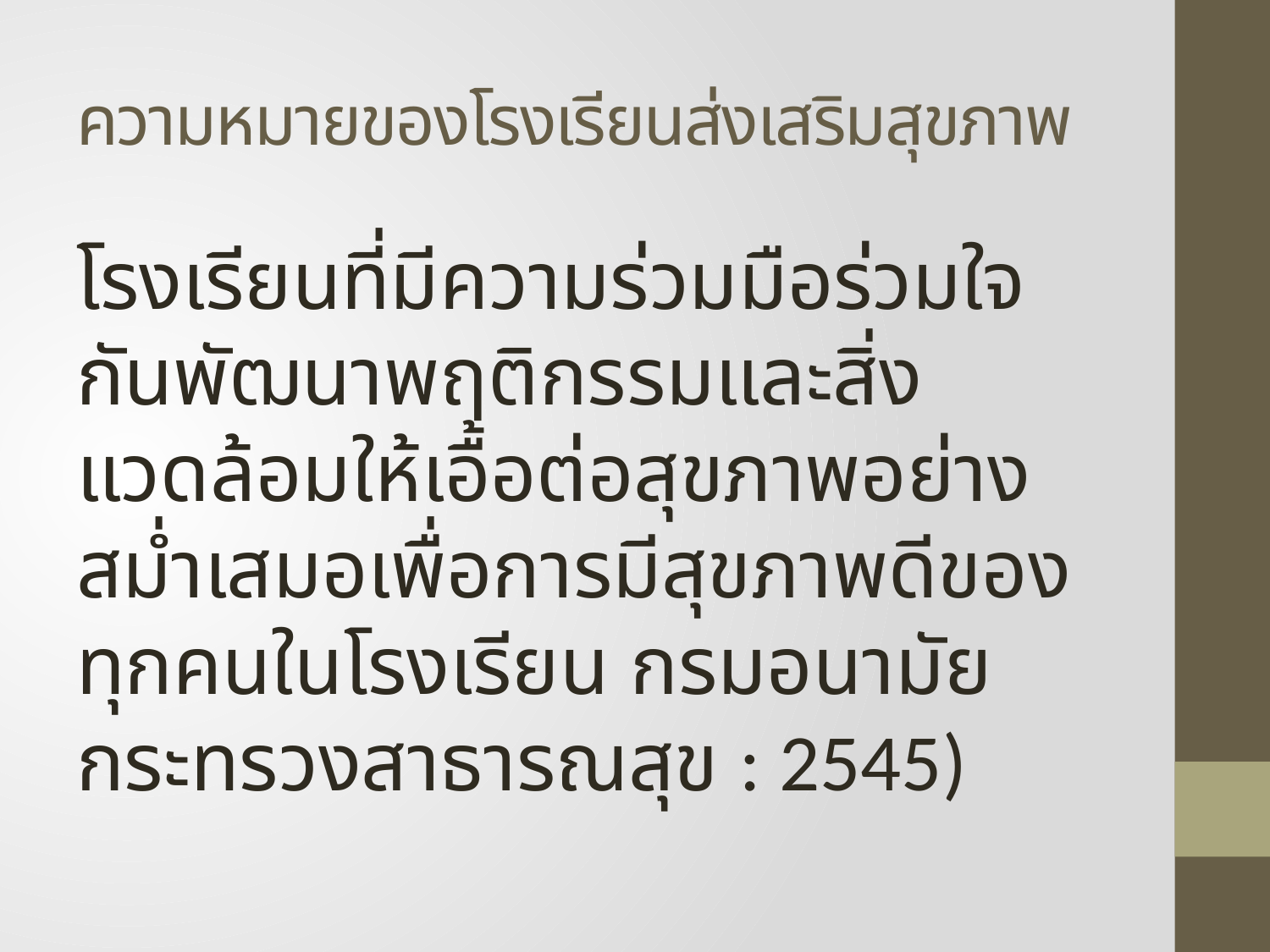

# ความหมายของโรงเรียนส่งเสริมสุขภาพ
โรงเรียนที่มีความร่วมมือร่วมใจกันพัฒนาพฤติกรรมและสิ่งแวดล้อมให้เอื้อต่อสุขภาพอย่างสม่ำเสมอเพื่อการมีสุขภาพดีของทุกคนในโรงเรียน กรมอนามัย กระทรวงสาธารณสุข : 2545)